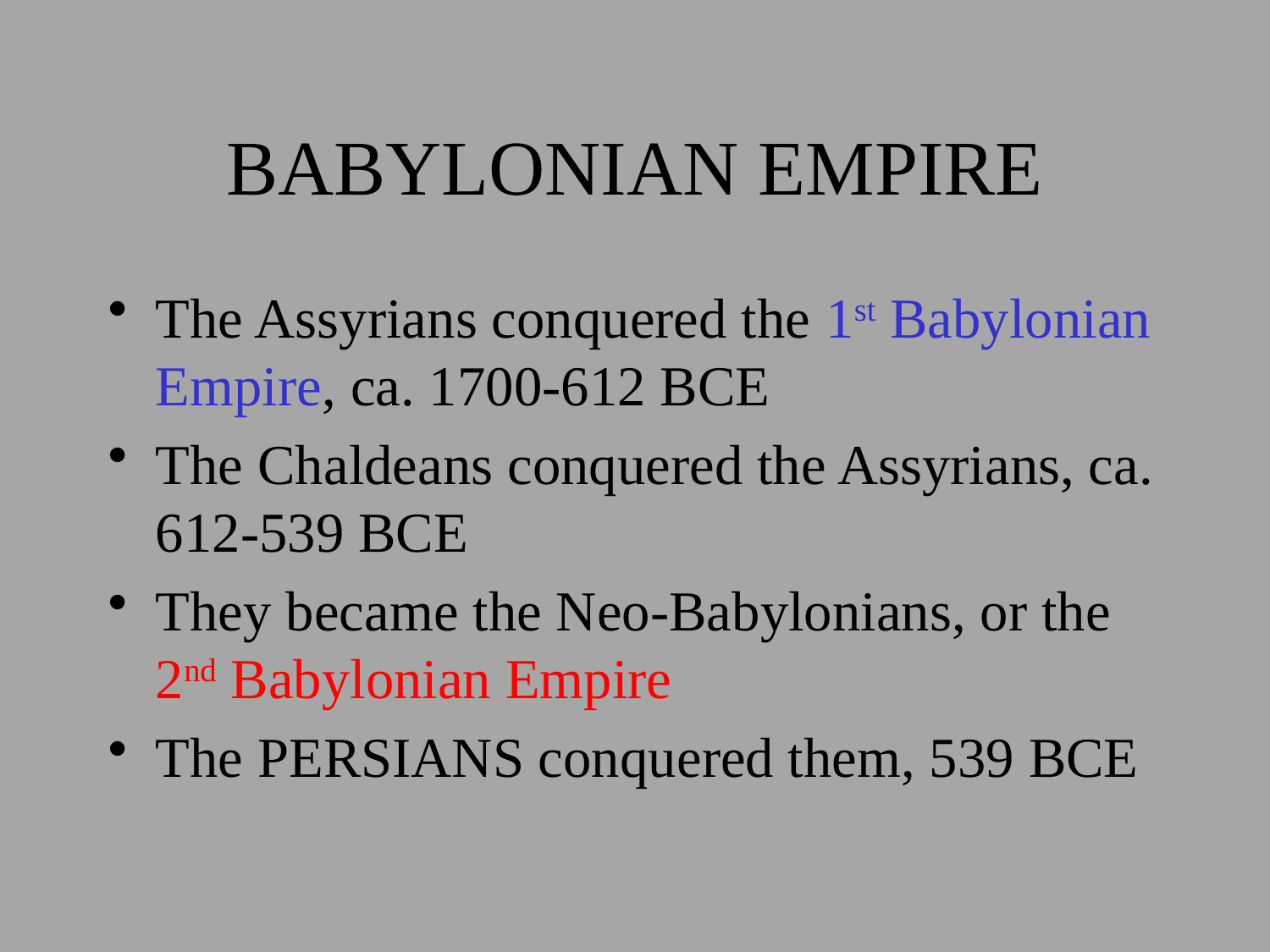

# BABYLONIAN EMPIRE
The Assyrians conquered the 1st Babylonian Empire, ca. 1700-612 BCE
The Chaldeans conquered the Assyrians, ca. 612-539 BCE
They became the Neo-Babylonians, or the 2nd Babylonian Empire
The PERSIANS conquered them, 539 BCE